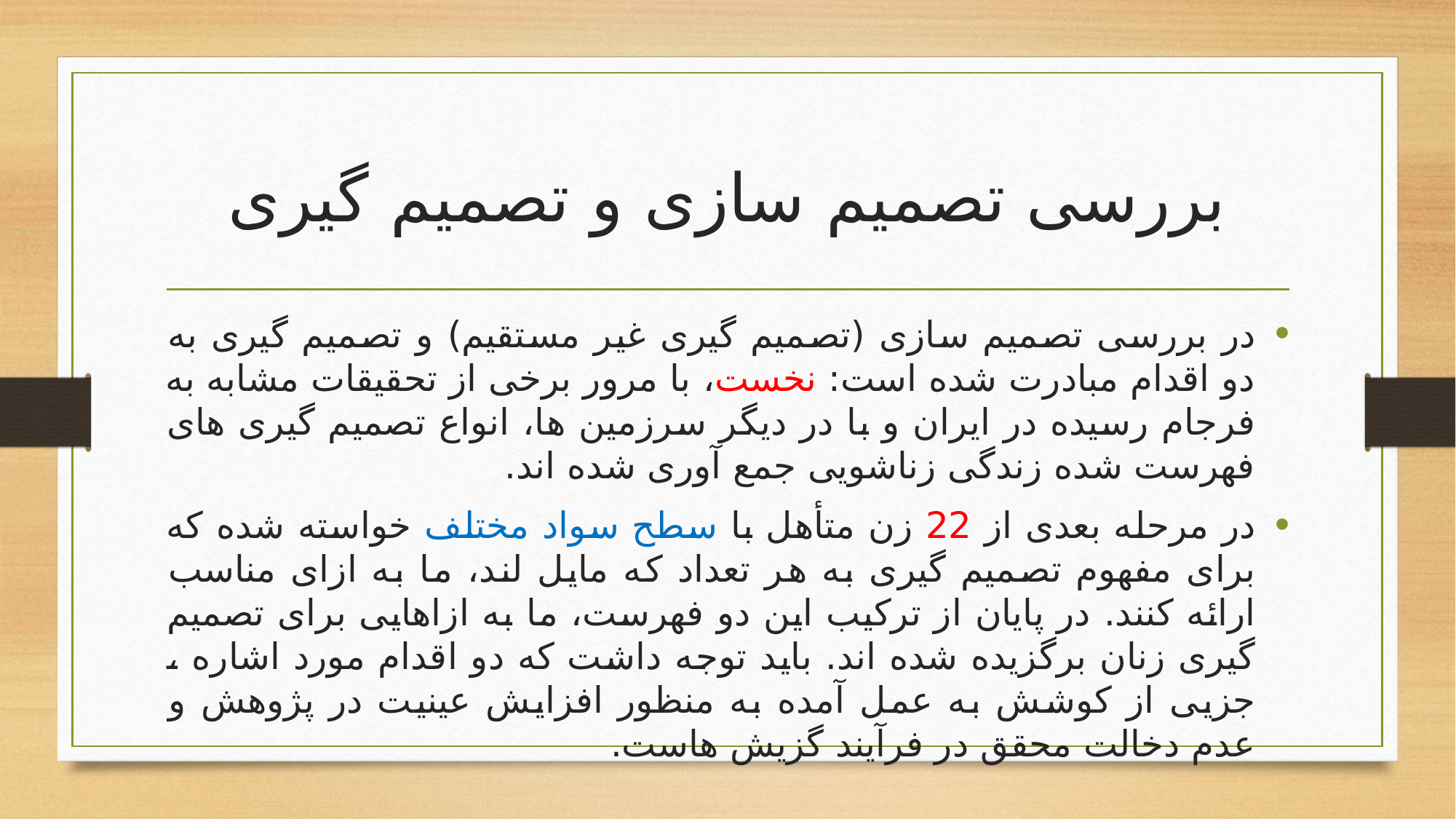

# بررسی تصمیم سازی و تصمیم گیری
در بررسی تصمیم سازی (تصمیم گیری غیر مستقیم) و تصمیم گیری به دو اقدام مبادرت شده است: نخست، با مرور برخی از تحقیقات مشابه به فرجام رسیده در ایران و با در دیگر سرزمین ها، انواع تصمیم گیری های فهرست شده زندگی زناشویی جمع آوری شده اند.
در مرحله بعدی از 22 زن متأهل با سطح سواد مختلف خواسته شده که برای مفهوم تصمیم گیری به هر تعداد که مایل لند، ما به ازای مناسب ارائه کنند. در پایان از ترکیب این دو فهرست، ما به ازاهایی برای تصمیم گیری زنان برگزیده شده اند. باید توجه داشت که دو اقدام مورد اشاره ، جزیی از کوشش به عمل آمده به منظور افزایش عینیت در پژوهش و عدم دخالت محقق در فرآیند گزیش هاست.